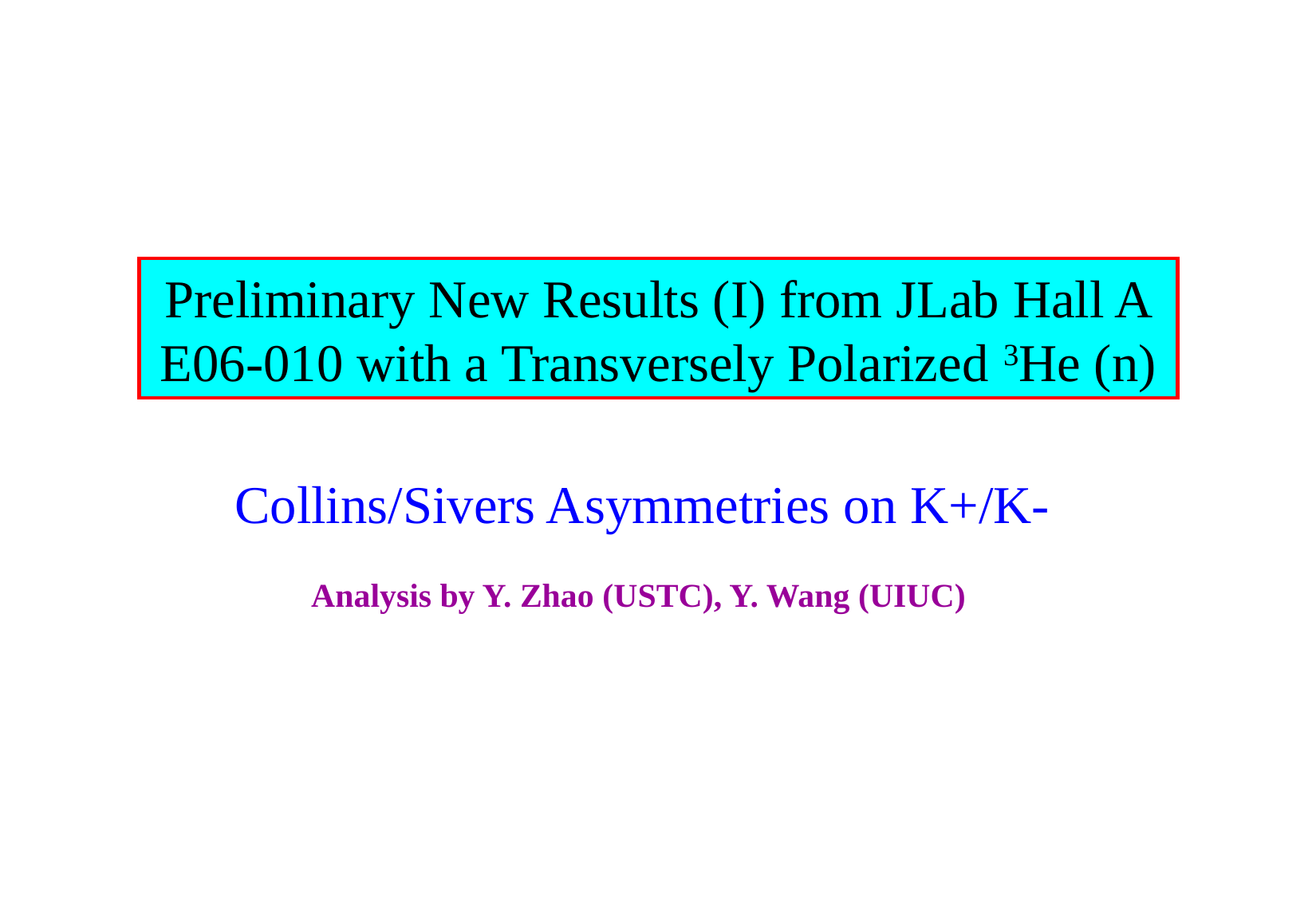

Preliminary New Results (I) from JLab Hall A E06-010 with a Transversely Polarized 3He (n)

Collins/Sivers Asymmetries on K+/K-

Analysis by Y. Zhao (USTC), Y. Wang (UIUC)